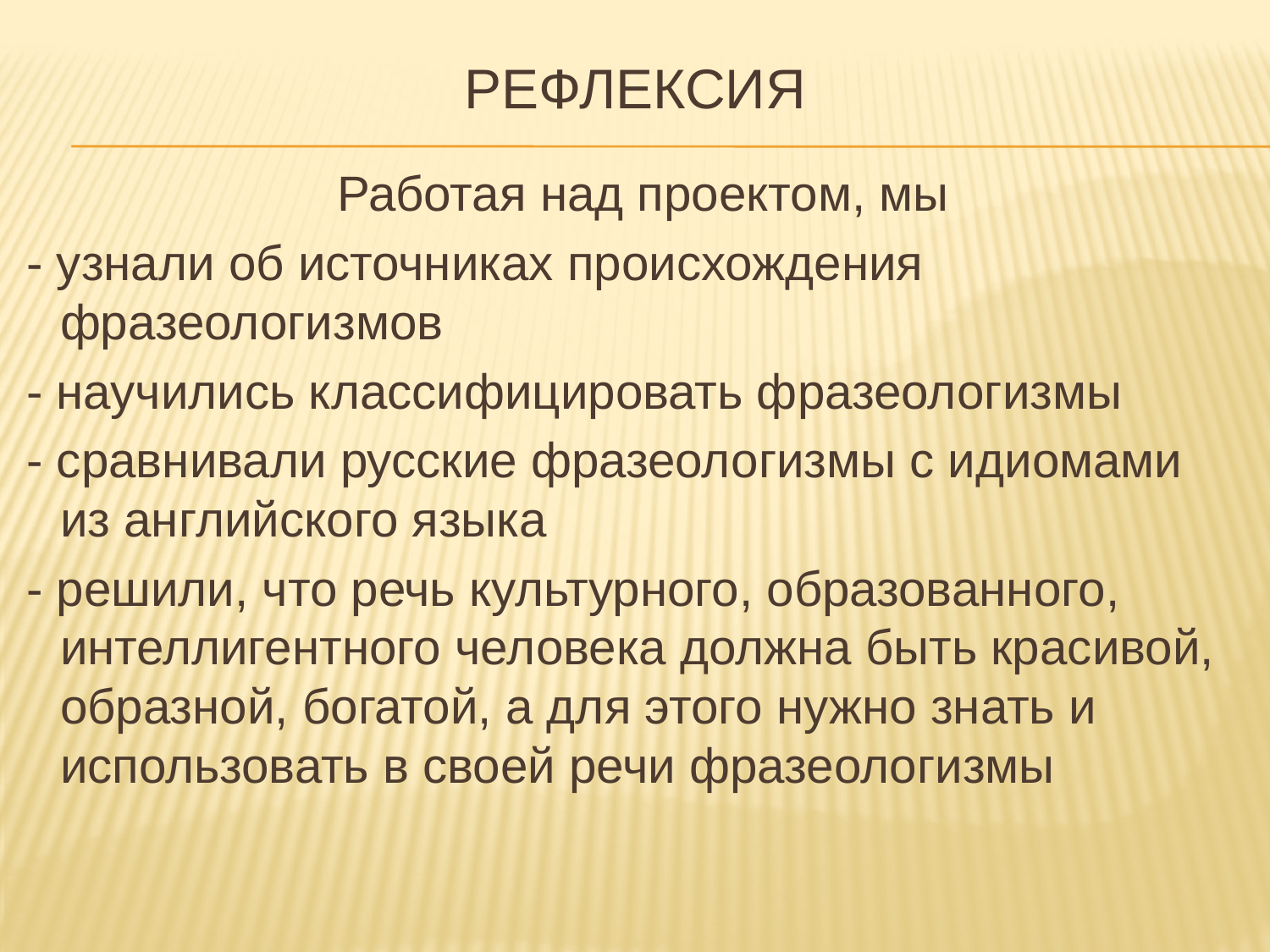

# Рефлексия
   Работая над проектом, мы
 - узнали об источниках происхождения фразеологизмов
 - научились классифицировать фразеологизмы
 - сравнивали русские фразеологизмы с идиомами из английского языка
 - решили, что речь культурного, образованного, интеллигентного человека должна быть красивой, образной, богатой, а для этого нужно знать и использовать в своей речи фразеологизмы